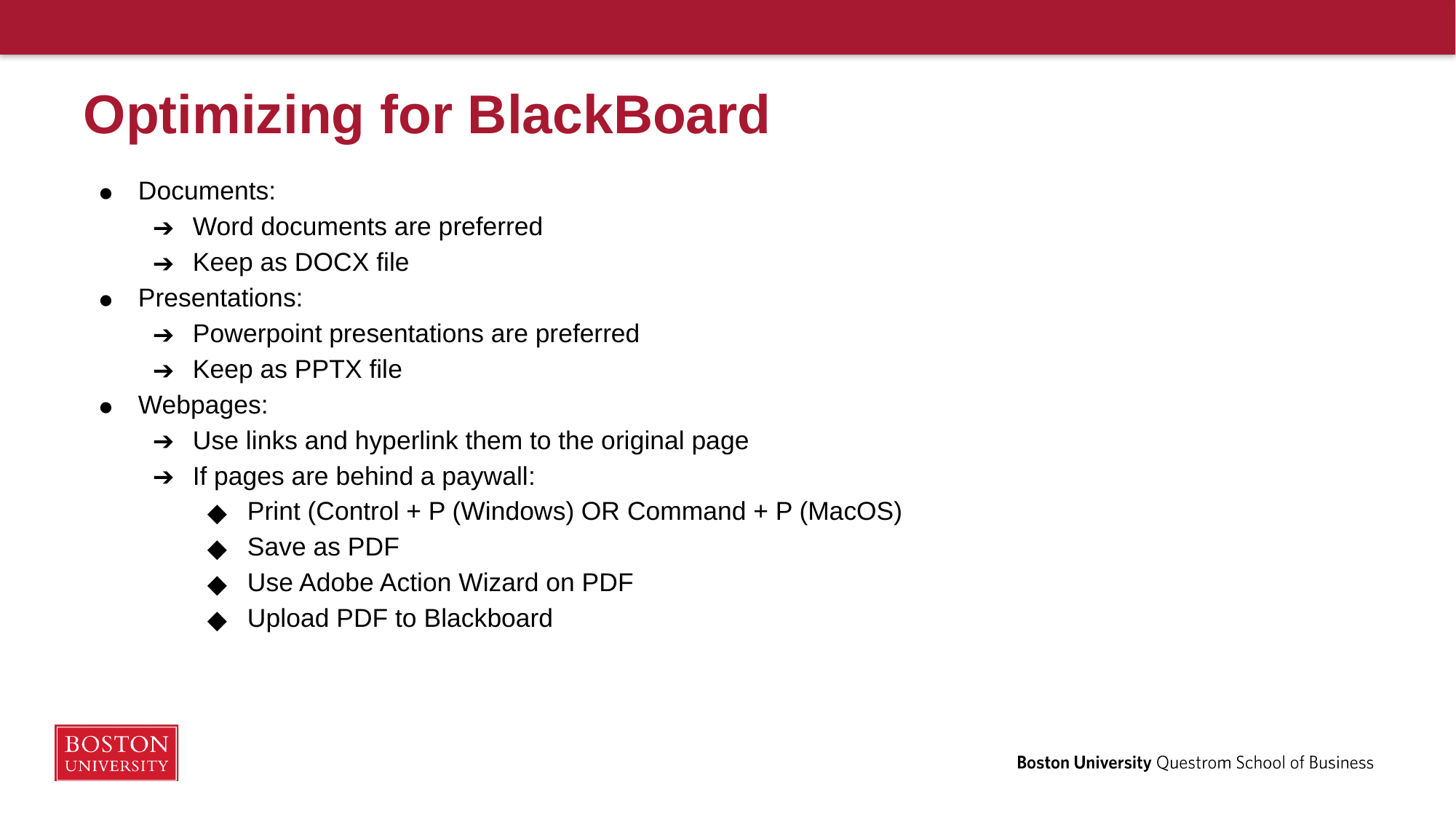

# Optimizing for BlackBoard
Documents:
Word documents are preferred
Keep as DOCX file
Presentations:
Powerpoint presentations are preferred
Keep as PPTX file
Webpages:
Use links and hyperlink them to the original page
If pages are behind a paywall:
Print (Control + P (Windows) OR Command + P (MacOS)
Save as PDF
Use Adobe Action Wizard on PDF
Upload PDF to Blackboard